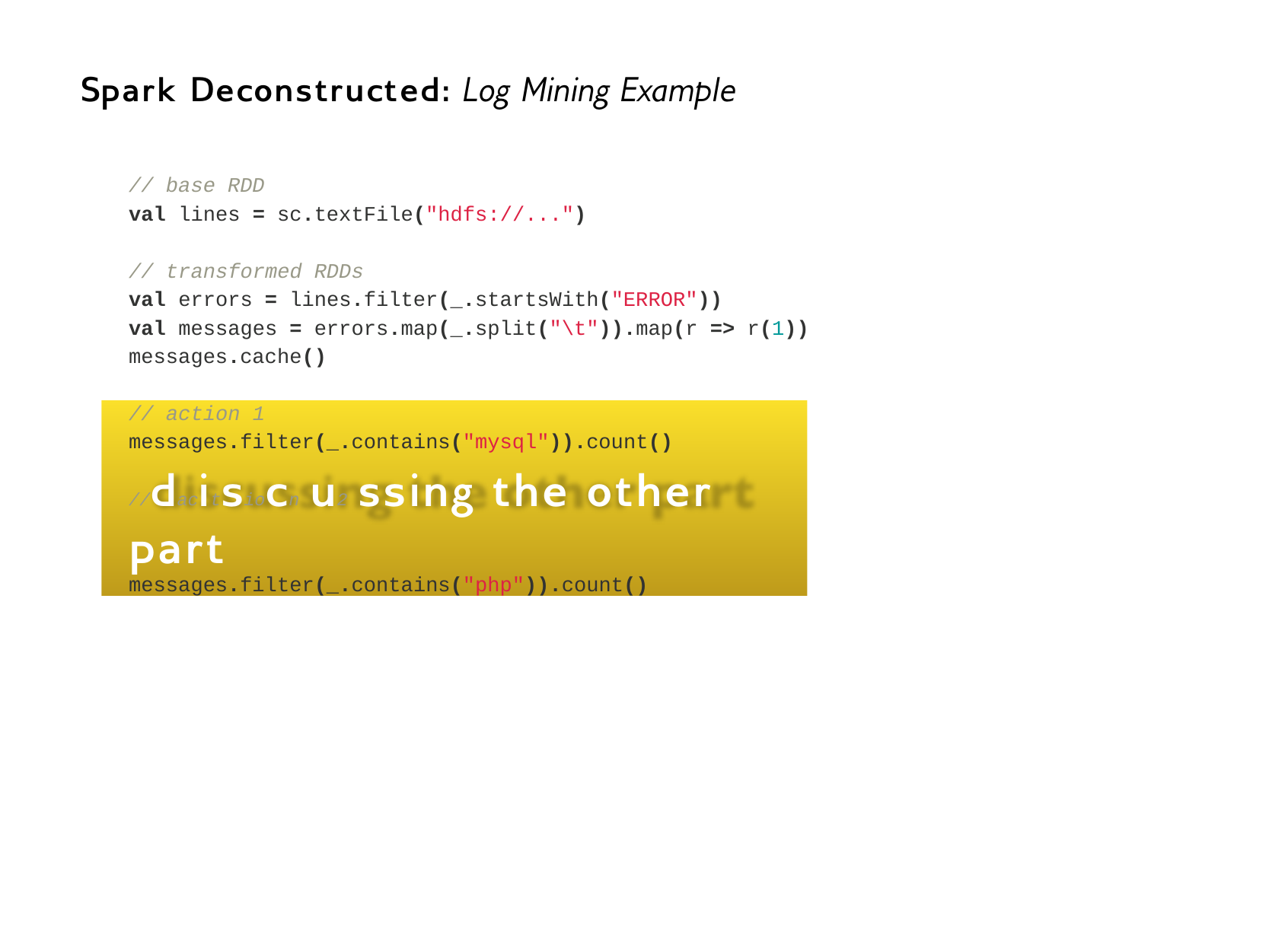

# Spark Deconstructed: Log Mining Example
// base RDD
val lines = sc.textFile("hdfs://...")

// transformed RDDs
val errors = lines.filter(_.startsWith("ERROR"))
val messages = errors.map(_.split("\t")).map(r => r(1)) messages.cache()

// action 1
messages.filter(_.contains("mysql")).count()
//dacitsiocn u2 ssing the other part
messages.filter(_.contains("php")).count()